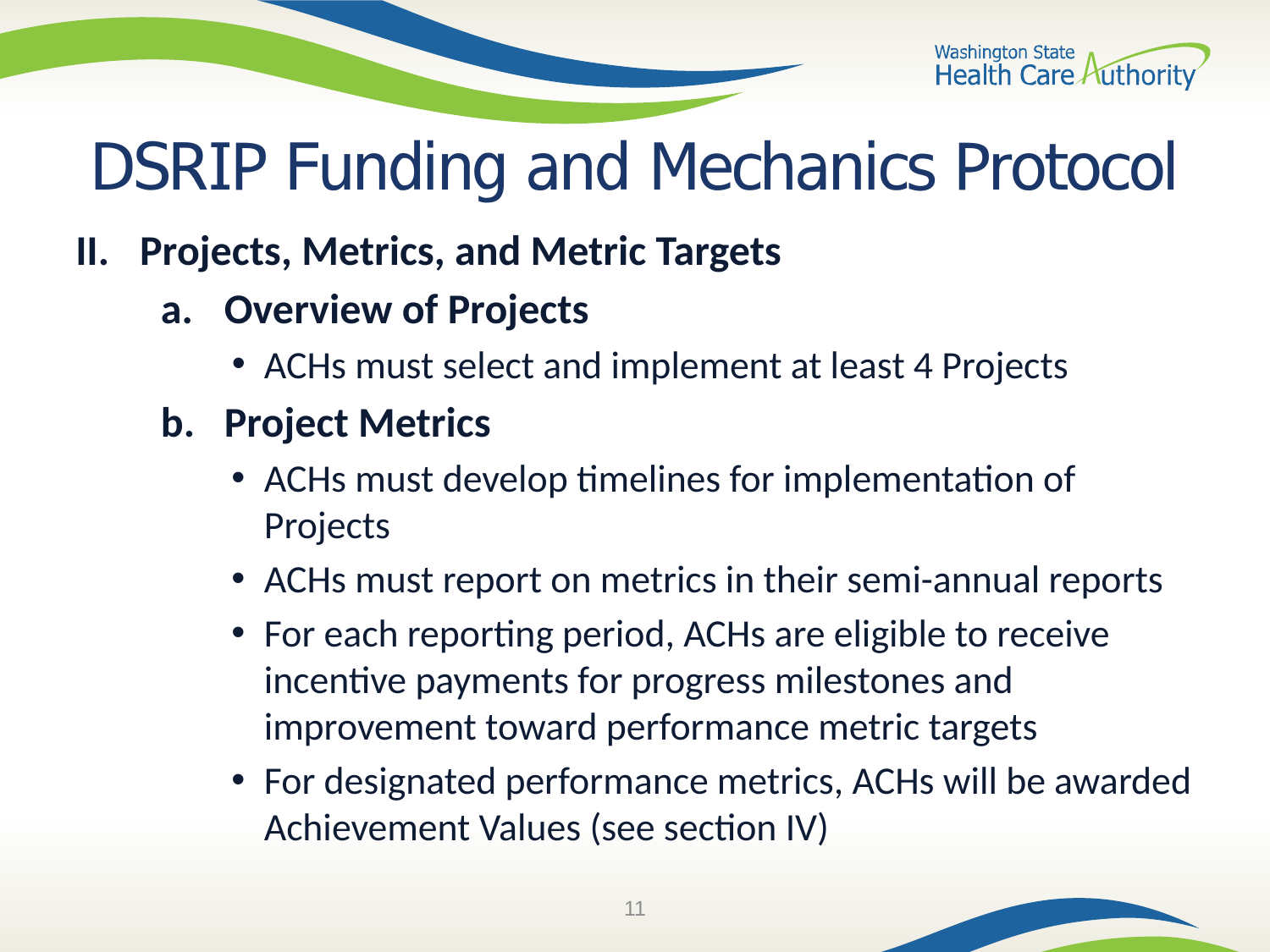

# DSRIP Funding and Mechanics Protocol
II. 	Projects, Metrics, and Metric Targets
Overview of Projects
ACHs must select and implement at least 4 Projects
Project Metrics
ACHs must develop timelines for implementation of Projects
ACHs must report on metrics in their semi-annual reports
For each reporting period, ACHs are eligible to receive incentive payments for progress milestones and improvement toward performance metric targets
For designated performance metrics, ACHs will be awarded Achievement Values (see section IV)
11